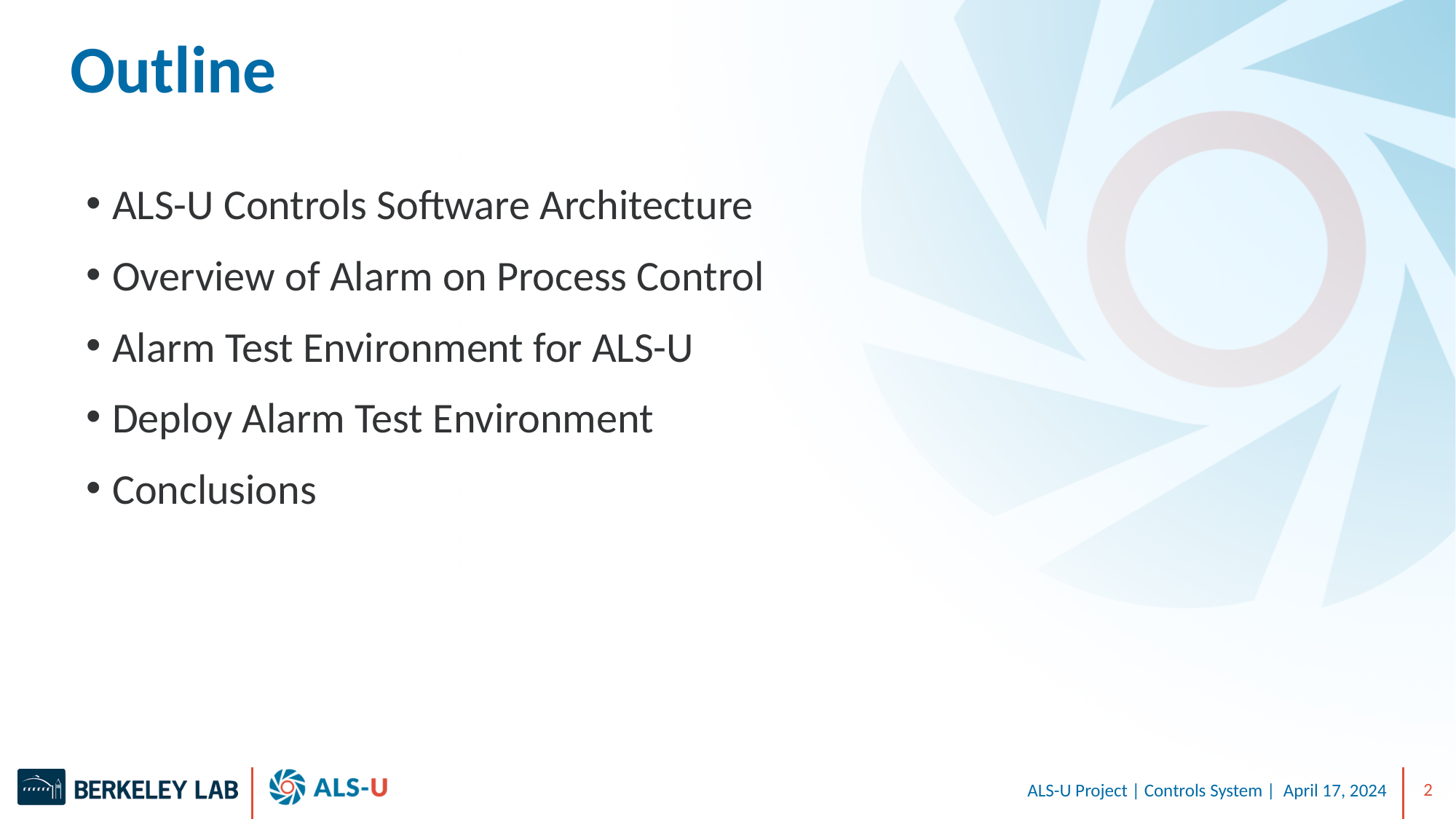

# Outline
ALS-U Controls Software Architecture
Overview of Alarm on Process Control
Alarm Test Environment for ALS-U
Deploy Alarm Test Environment
Conclusions
ALS-U Project | Controls System |  April 17, 2024
2